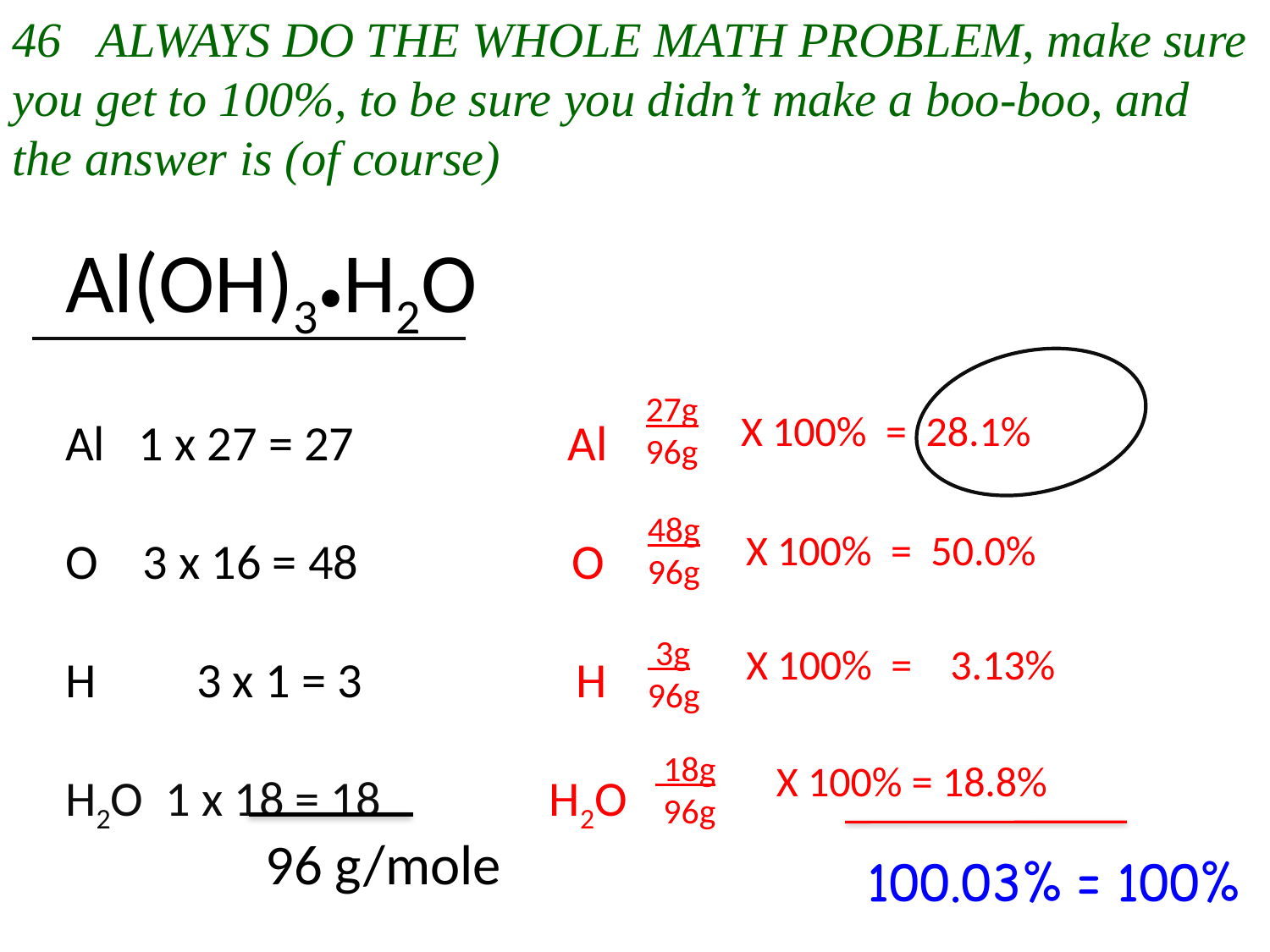

46   ALWAYS DO THE WHOLE MATH PROBLEM, make sure you get to 100%, to be sure you didn’t make a boo-boo, and the answer is (of course)
Al(OH)3•H2O

Al   1 x 27 = 27                   Al

O    3 x 16 = 48                   O

H         3 x 1 = 3                   H

H2O  1 x 18 = 18               H2O

27g
96g
X 100%  =  28.1%
48g
96g
X 100%  =  50.0%
 3g
96g
X 100%  =    3.13%
 18g
 96g
X 100% = 18.8%
  96 g/mole
  100.03% = 100%